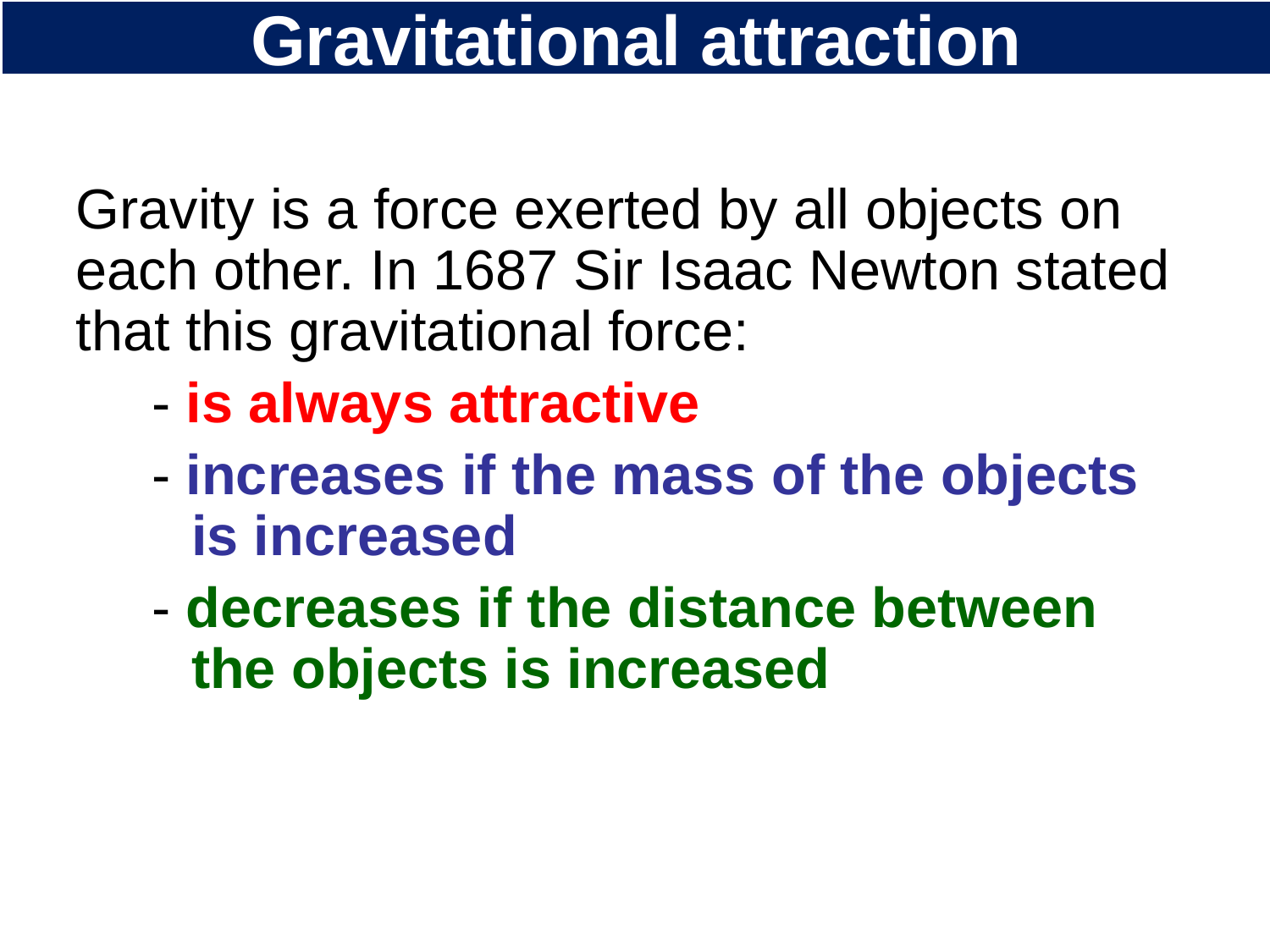

# Gravitational attraction
Gravity is a force exerted by all objects on each other. In 1687 Sir Isaac Newton stated that this gravitational force:
- is always attractive
- increases if the mass of the objects is increased
- decreases if the distance between the objects is increased